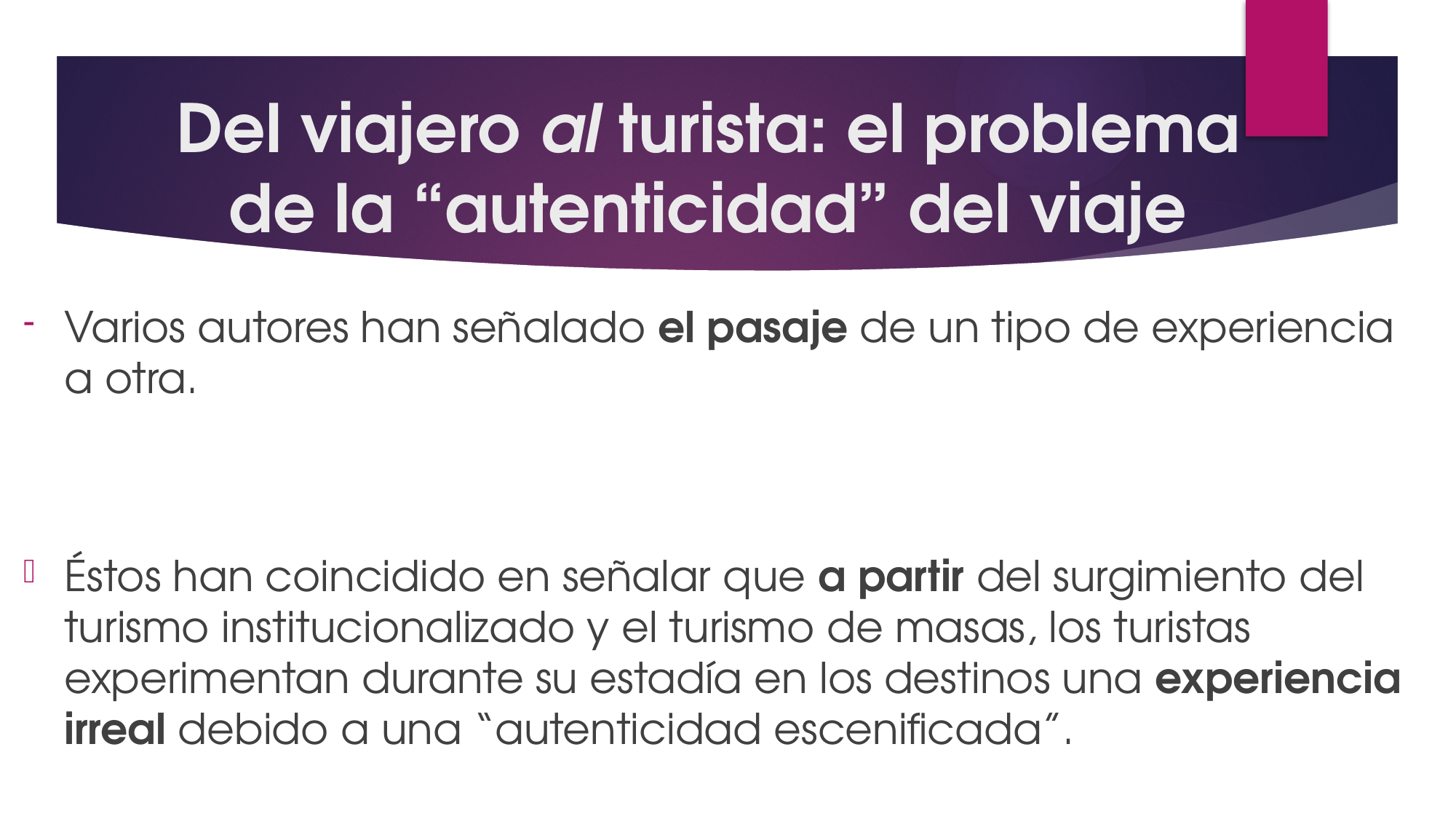

# Del viajero al turista: el problema de la “autenticidad” del viaje
Varios autores han señalado el pasaje de un tipo de experiencia a otra.

Éstos han coincidido en señalar que a partir del surgimiento del turismo institucionalizado y el turismo de masas, los turistas experimentan durante su estadía en los destinos una experiencia irreal debido a una “autenticidad escenificada”.